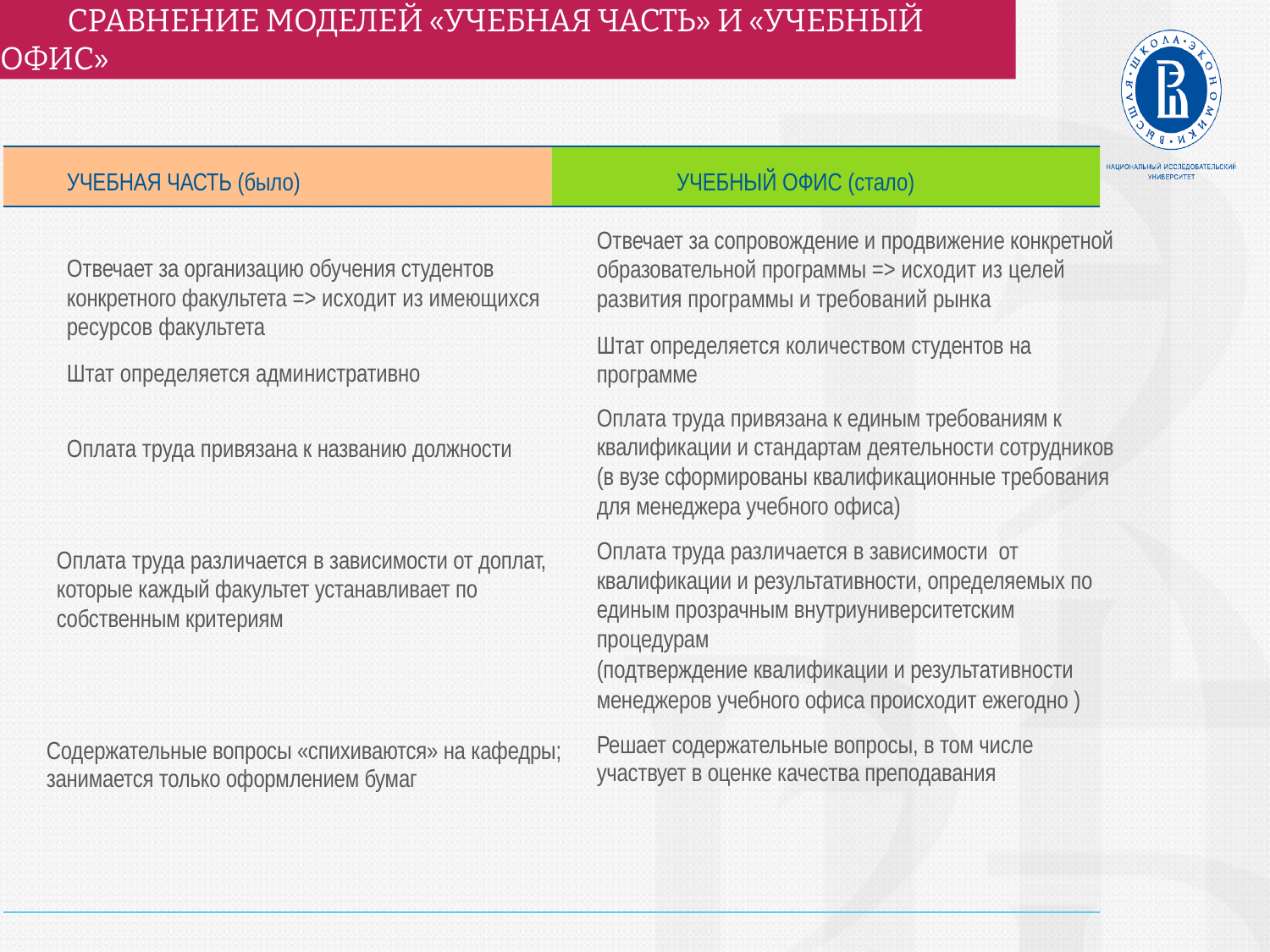

СРАВНЕНИЕ МОДЕЛЕЙ «УЧЕБНАЯ ЧАСТЬ» И «УЧЕБНЫЙ ОФИС»

УЧЕБНАЯ ЧАСТЬ (было)

Отвечает за организацию обучения студентов конкретного факультета => исходит из имеющихся ресурсов факультета
Штат определяется административно

Оплата труда привязана к названию должности
УЧЕБНЫЙ ОФИС (стало)

Отвечает за сопровождение и продвижение конкретной образовательной программы => исходит из целей развития программы и требований рынка
Штат определяется количеством студентов на программе
Оплата труда привязана к единым требованиям к квалификации и стандартам деятельности сотрудников (в вузе сформированы квалификационные требования для менеджера учебного офиса)
Оплата труда различается в зависимости  от квалификации и результативности, определяемых по единым прозрачным внутриуниверситетским процедурам
(подтверждение квалификации и результативности менеджеров учебного офиса происходит ежегодно )
Решает содержательные вопросы, в том числе участвует в оценке качества преподавания
Оплата труда различается в зависимости от доплат, которые каждый факультет устанавливает по собственным критериям
Содержательные вопросы «спихиваются» на кафедры; занимается только оформлением бумаг